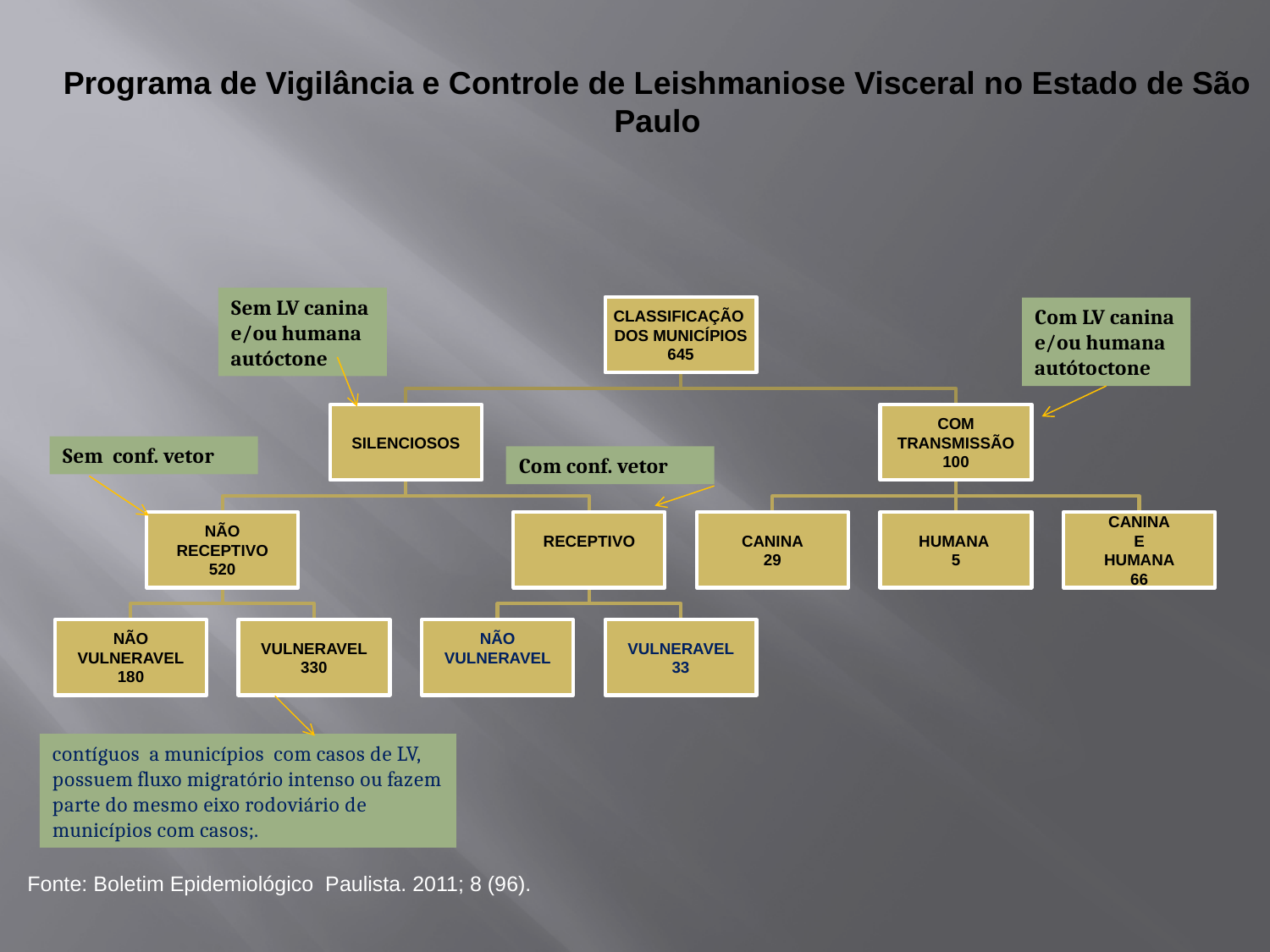

Programa de Vigilância e Controle de Leishmaniose Visceral no Estado de São Paulo
CLASSIFICAÇÃO
DOS MUNICÍPIOS
645

SILENCIOSOS

NÃO
RECEPTIVO
520
NÃO
VULNERAVEL
180
VULNERAVEL
330
RECEPTIVO

NÃO
VULNERAVEL

VULNERAVEL
33

COM
TRANSMISSÃO
100
CANINA
29
HUMANA
5
CANINA
E
HUMANA
66
Sem LV canina e/ou humana
autóctone
Com LV canina e/ou humana
autótoctone
Sem  conf. vetor
Com conf. vetor
contíguos  a municípios  com casos de LV,
possuem fluxo migratório intenso ou fazem
parte do mesmo eixo rodoviário de
municípios com casos;.

Fonte: Boletim Epidemiológico  Paulista. 2011; 8 (96).